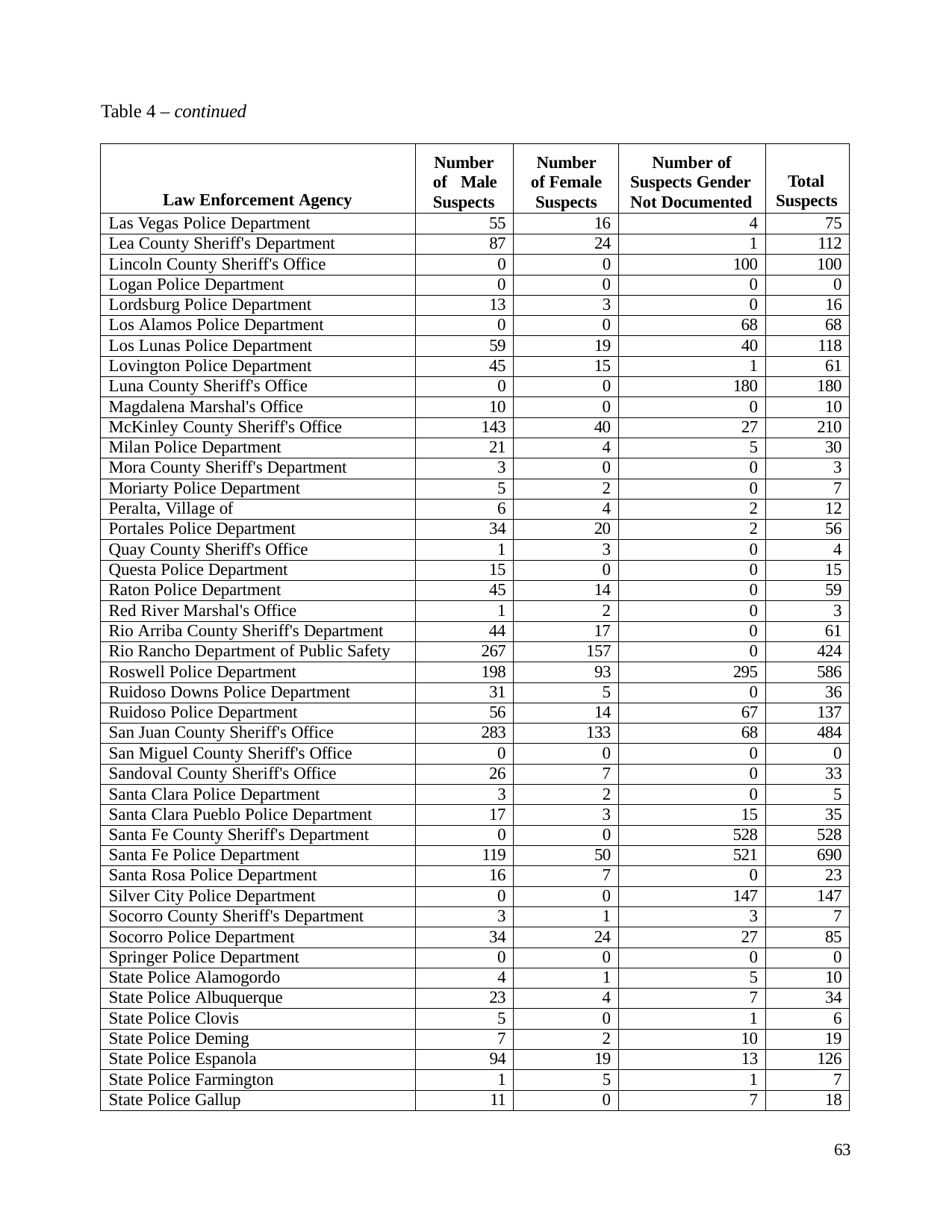

Table 4 – continued
| Law Enforcement Agency | Number of Male Suspects | Number of Female Suspects | Number of Suspects Gender Not Documented | Total Suspects |
| --- | --- | --- | --- | --- |
| Las Vegas Police Department | 55 | 16 | 4 | 75 |
| Lea County Sheriff's Department | 87 | 24 | 1 | 112 |
| Lincoln County Sheriff's Office | 0 | 0 | 100 | 100 |
| Logan Police Department | 0 | 0 | 0 | 0 |
| Lordsburg Police Department | 13 | 3 | 0 | 16 |
| Los Alamos Police Department | 0 | 0 | 68 | 68 |
| Los Lunas Police Department | 59 | 19 | 40 | 118 |
| Lovington Police Department | 45 | 15 | 1 | 61 |
| Luna County Sheriff's Office | 0 | 0 | 180 | 180 |
| Magdalena Marshal's Office | 10 | 0 | 0 | 10 |
| McKinley County Sheriff's Office | 143 | 40 | 27 | 210 |
| Milan Police Department | 21 | 4 | 5 | 30 |
| Mora County Sheriff's Department | 3 | 0 | 0 | 3 |
| Moriarty Police Department | 5 | 2 | 0 | 7 |
| Peralta, Village of | 6 | 4 | 2 | 12 |
| Portales Police Department | 34 | 20 | 2 | 56 |
| Quay County Sheriff's Office | 1 | 3 | 0 | 4 |
| Questa Police Department | 15 | 0 | 0 | 15 |
| Raton Police Department | 45 | 14 | 0 | 59 |
| Red River Marshal's Office | 1 | 2 | 0 | 3 |
| Rio Arriba County Sheriff's Department | 44 | 17 | 0 | 61 |
| Rio Rancho Department of Public Safety | 267 | 157 | 0 | 424 |
| Roswell Police Department | 198 | 93 | 295 | 586 |
| Ruidoso Downs Police Department | 31 | 5 | 0 | 36 |
| Ruidoso Police Department | 56 | 14 | 67 | 137 |
| San Juan County Sheriff's Office | 283 | 133 | 68 | 484 |
| San Miguel County Sheriff's Office | 0 | 0 | 0 | 0 |
| Sandoval County Sheriff's Office | 26 | 7 | 0 | 33 |
| Santa Clara Police Department | 3 | 2 | 0 | 5 |
| Santa Clara Pueblo Police Department | 17 | 3 | 15 | 35 |
| Santa Fe County Sheriff's Department | 0 | 0 | 528 | 528 |
| Santa Fe Police Department | 119 | 50 | 521 | 690 |
| Santa Rosa Police Department | 16 | 7 | 0 | 23 |
| Silver City Police Department | 0 | 0 | 147 | 147 |
| Socorro County Sheriff's Department | 3 | 1 | 3 | 7 |
| Socorro Police Department | 34 | 24 | 27 | 85 |
| Springer Police Department | 0 | 0 | 0 | 0 |
| State Police Alamogordo | 4 | 1 | 5 | 10 |
| State Police Albuquerque | 23 | 4 | 7 | 34 |
| State Police Clovis | 5 | 0 | 1 | 6 |
| State Police Deming | 7 | 2 | 10 | 19 |
| State Police Espanola | 94 | 19 | 13 | 126 |
| State Police Farmington | 1 | 5 | 1 | 7 |
| State Police Gallup | 11 | 0 | 7 | 18 |
63